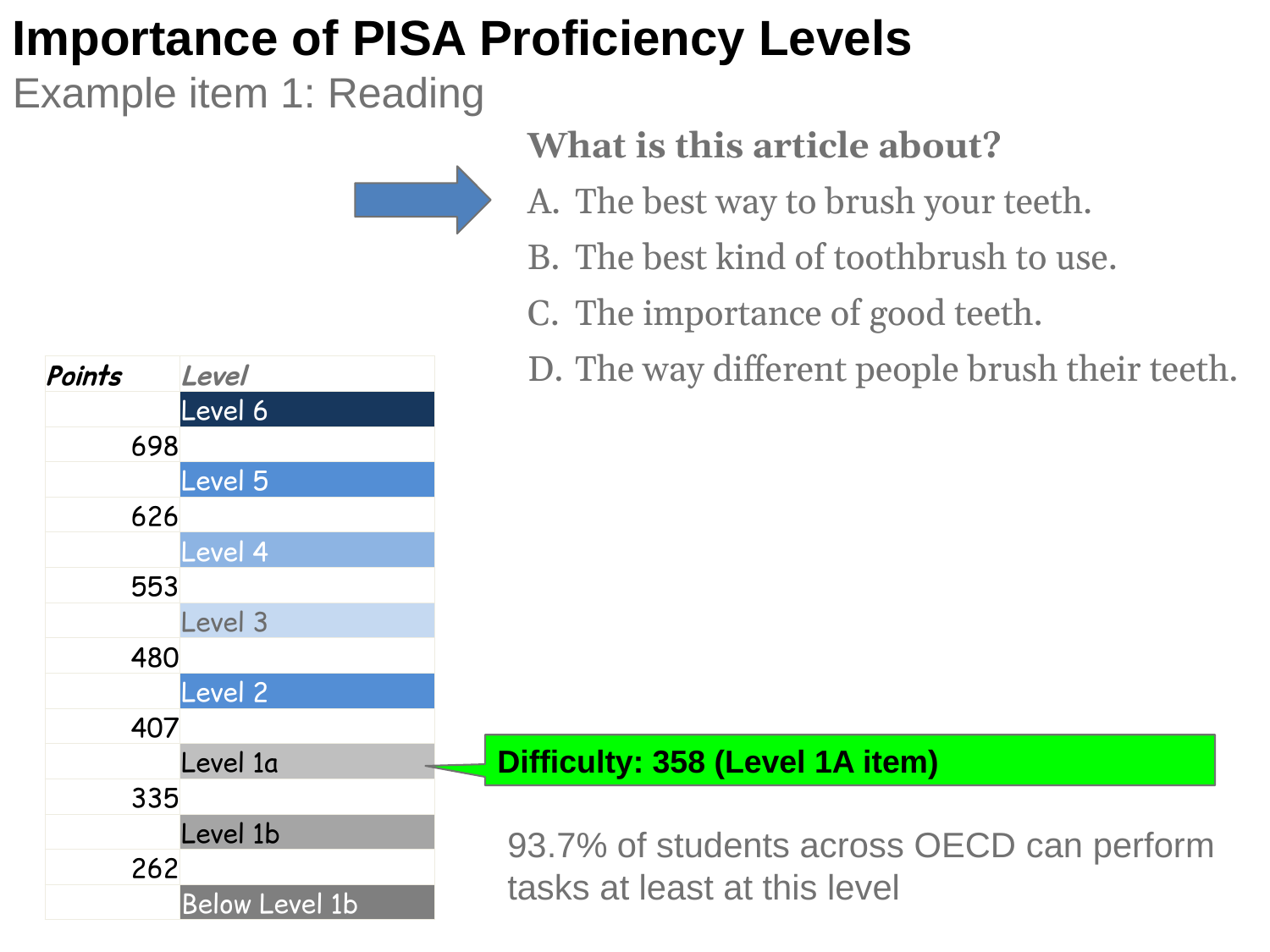

Importance of PISA Proficiency Levels
Example item 1: Reading
What is this article about?
The best way to brush your teeth.
The best kind of toothbrush to use.
The importance of good teeth.
The way different people brush their teeth.

| Points | Level |
| --- | --- |
|  | Level 6 |
| 698 |  |
|  | Level 5 |
| 626 |  |
|  | Level 4 |
| 553 |  |
|  | Level 3 |
| 480 |  |
|  | Level 2 |
| 407 |  |
|  | Level 1a |
| 335 |  |
|  | Level 1b |
| 262 |  |
|  | Below Level 1b |
Difficulty: 358 (Level 1A item)
93.7% of students across OECD can perform tasks at least at this level